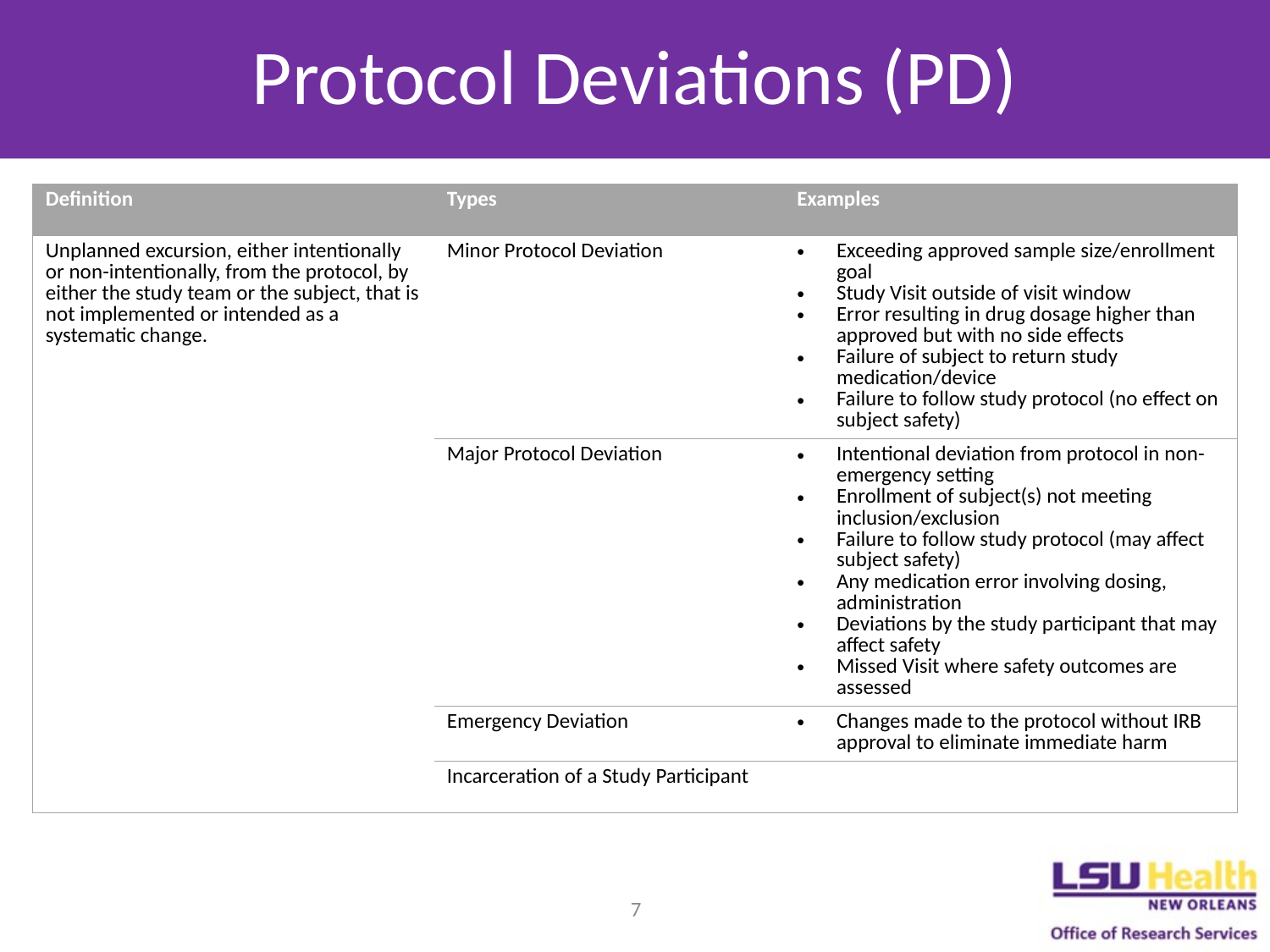

# Protocol Deviations (PD)
| Definition | Types | Examples |
| --- | --- | --- |
| Unplanned excursion, either intentionally or non-intentionally, from the protocol, by either the study team or the subject, that is not implemented or intended as a systematic change. | Minor Protocol Deviation | Exceeding approved sample size/enrollment goal Study Visit outside of visit window Error resulting in drug dosage higher than approved but with no side effects Failure of subject to return study medication/device Failure to follow study protocol (no effect on subject safety) |
|  | Major Protocol Deviation | Intentional deviation from protocol in non-emergency setting Enrollment of subject(s) not meeting inclusion/exclusion Failure to follow study protocol (may affect subject safety) Any medication error involving dosing, administration Deviations by the study participant that may affect safety Missed Visit where safety outcomes are assessed |
|  | Emergency Deviation | Changes made to the protocol without IRB approval to eliminate immediate harm |
|  | Incarceration of a Study Participant |  |
7